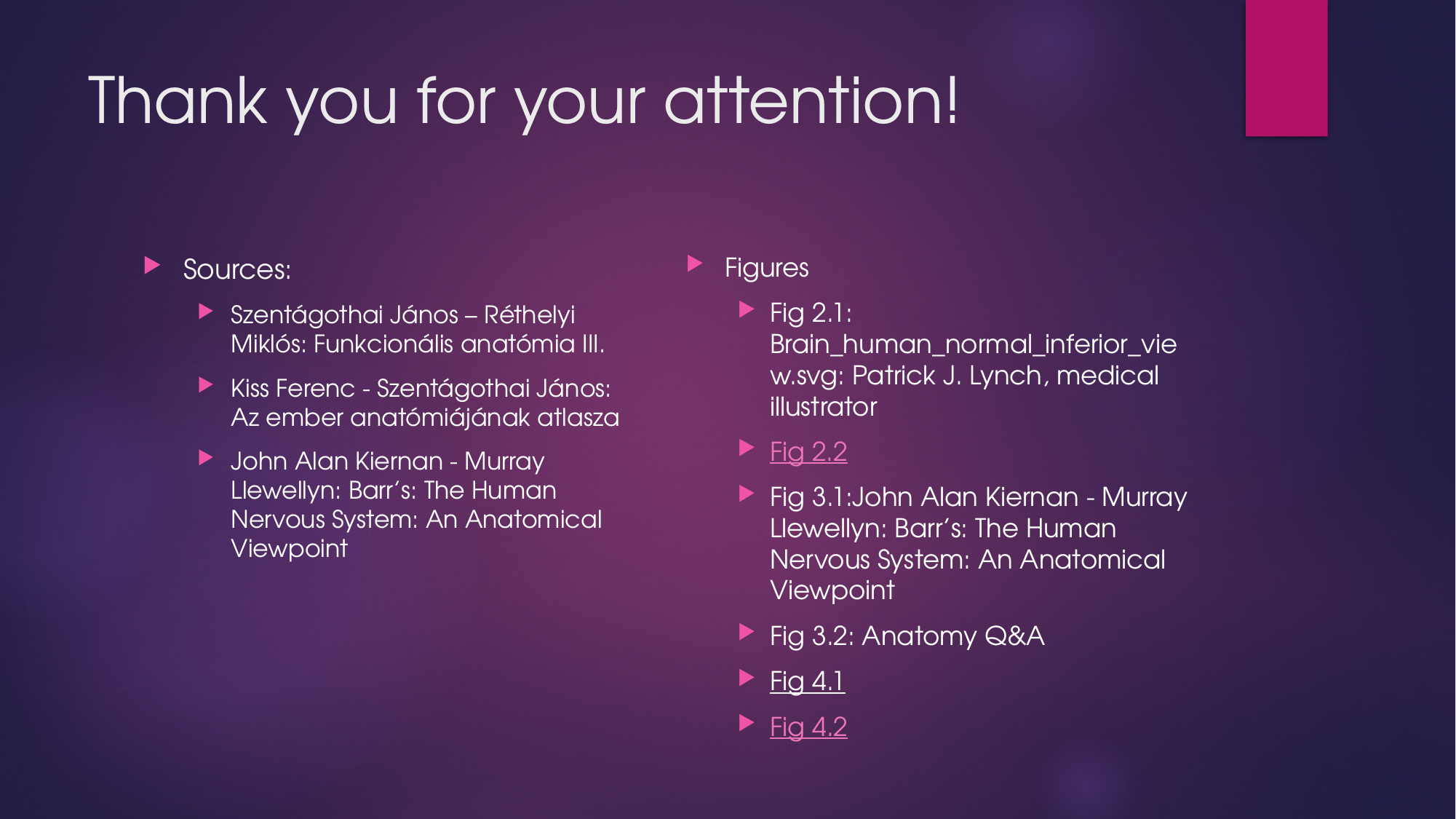

# Thank you for your attention!
Figures
Fig 2.1: Brain_human_normal_inferior_view.svg: Patrick J. Lynch, medical illustrator
Fig 2.2
Fig 3.1:John Alan Kiernan - Murray Llewellyn: Barr’s: The Human Nervous System: An Anatomical Viewpoint
Fig 3.2: Anatomy Q&A
Fig 4.1
Fig 4.2

Sources:
Szentágothai János – Réthelyi Miklós: Funkcionális anatómia III.
Kiss Ferenc - Szentágothai János: Az ember anatómiájának atlasza
John Alan Kiernan - Murray Llewellyn: Barr’s: The Human Nervous System: An Anatomical Viewpoint